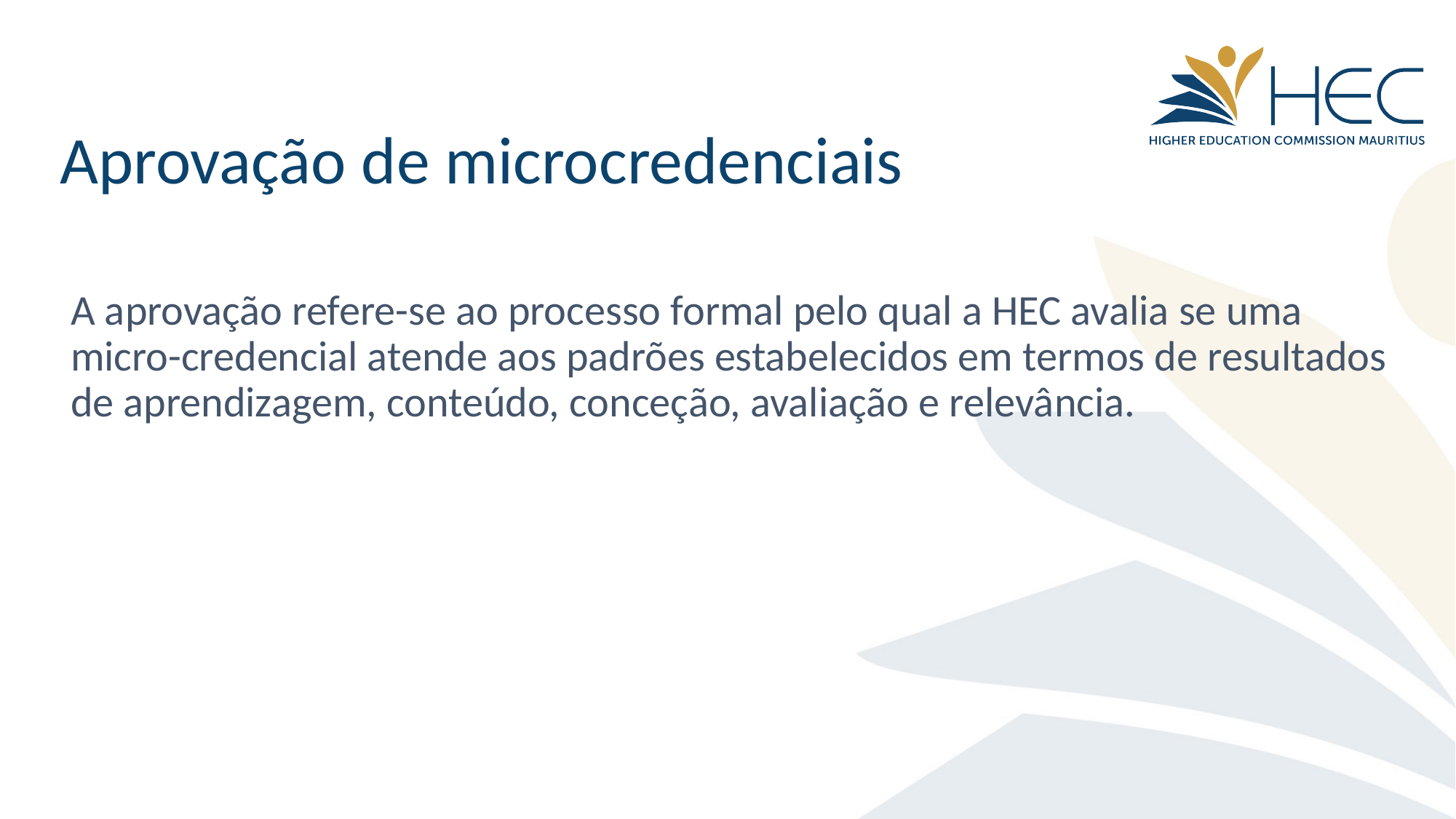

# Aprovação de microcredenciais
A aprovação refere-se ao processo formal pelo qual a HEC avalia se uma micro-credencial atende aos padrões estabelecidos em termos de resultados de aprendizagem, conteúdo, conceção, avaliação e relevância.